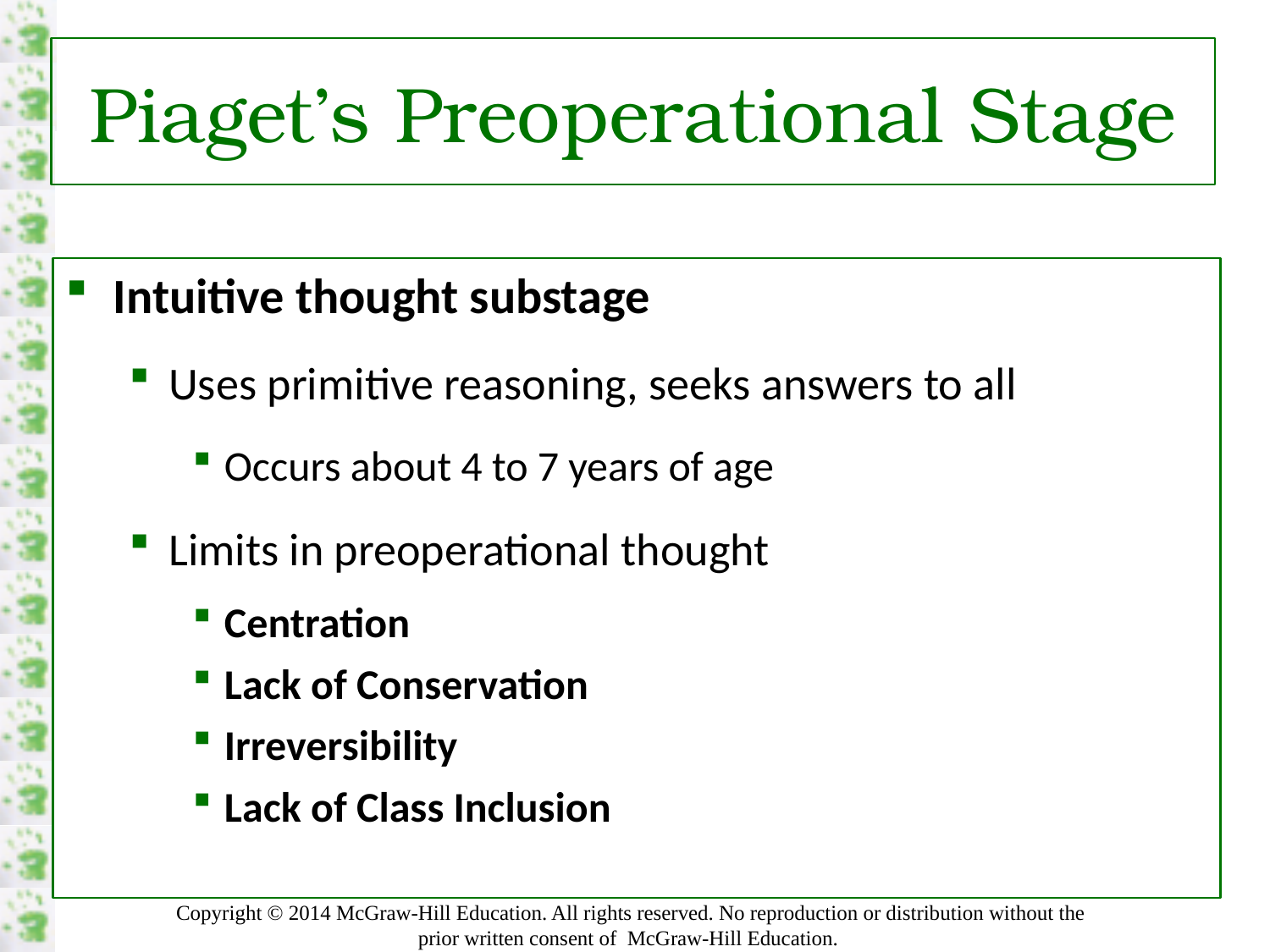

# Piaget’s Preoperational Stage
Intuitive thought substage
Uses primitive reasoning, seeks answers to all
Occurs about 4 to 7 years of age
Limits in preoperational thought
Centration
Lack of Conservation
Irreversibility
Lack of Class Inclusion